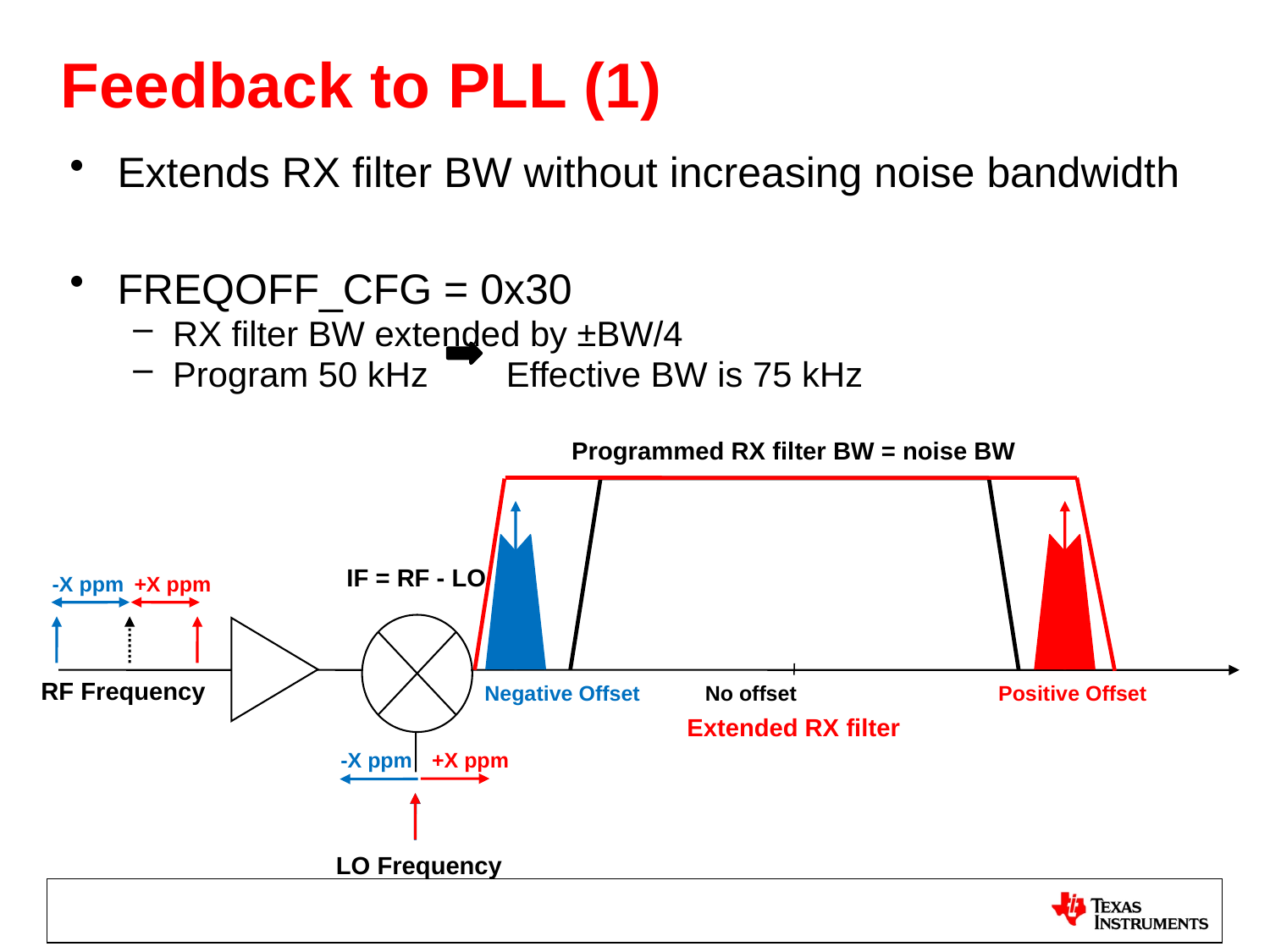

# Feedback to PLL (1)
Extends RX filter BW without increasing noise bandwidth

FREQOFF_CFG = 0x30
RX filter BW extended by ±BW/4
Program 50 kHz        Effective BW is 75 kHz

Programmed RX filter BW = noise BW

IF = RF - LO
-X ppm

+X ppm

RF Frequency
Negative Offset
No offset
Positive Offset

Extended RX filter

-X ppm
+X ppm

LO Frequency